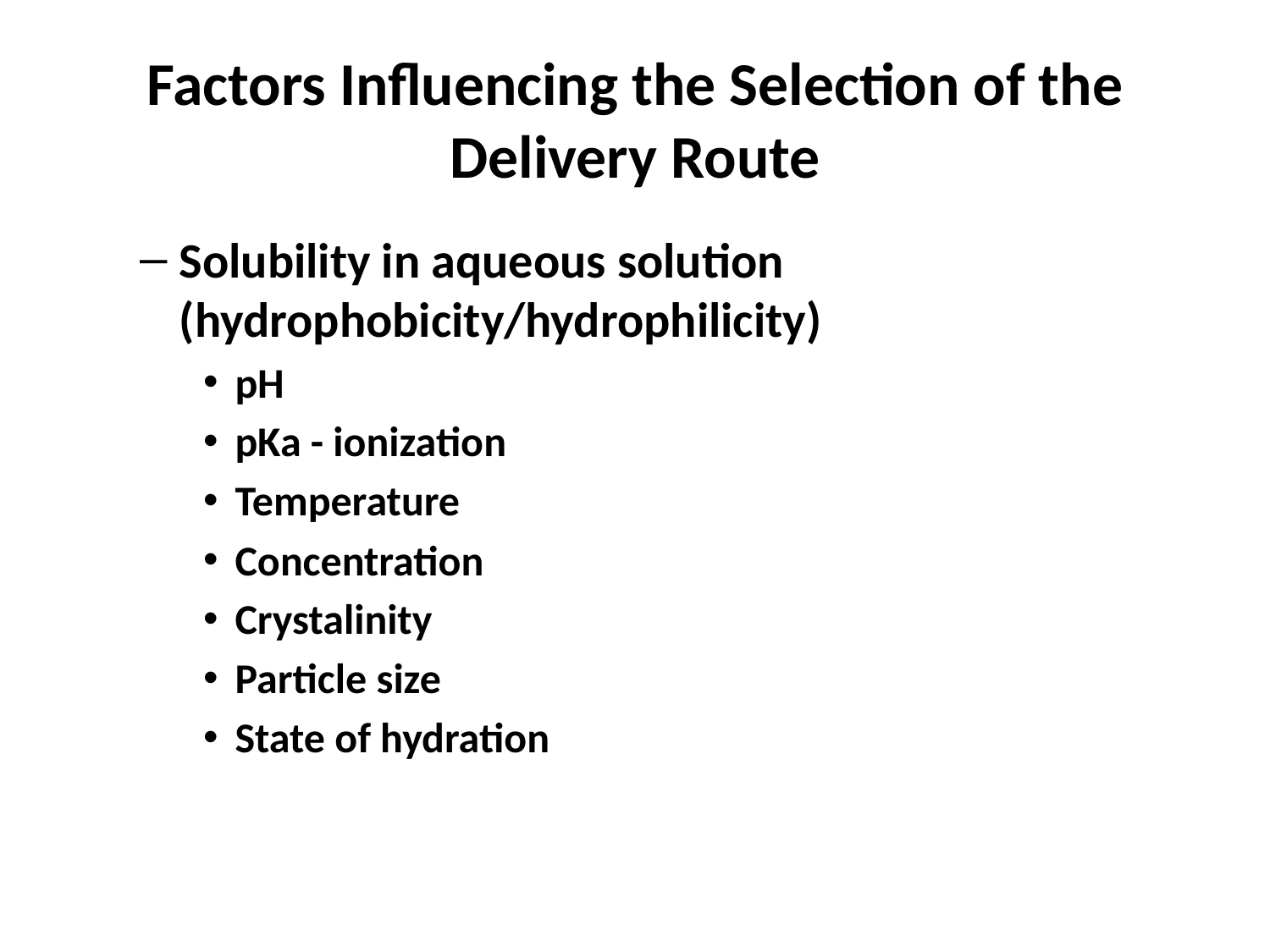

# Factors Influencing the Selection of the Delivery Route
Solubility in aqueous solution (hydrophobicity/hydrophilicity)
pH
pKa - ionization
Temperature
Concentration
Crystalinity
Particle size
State of hydration